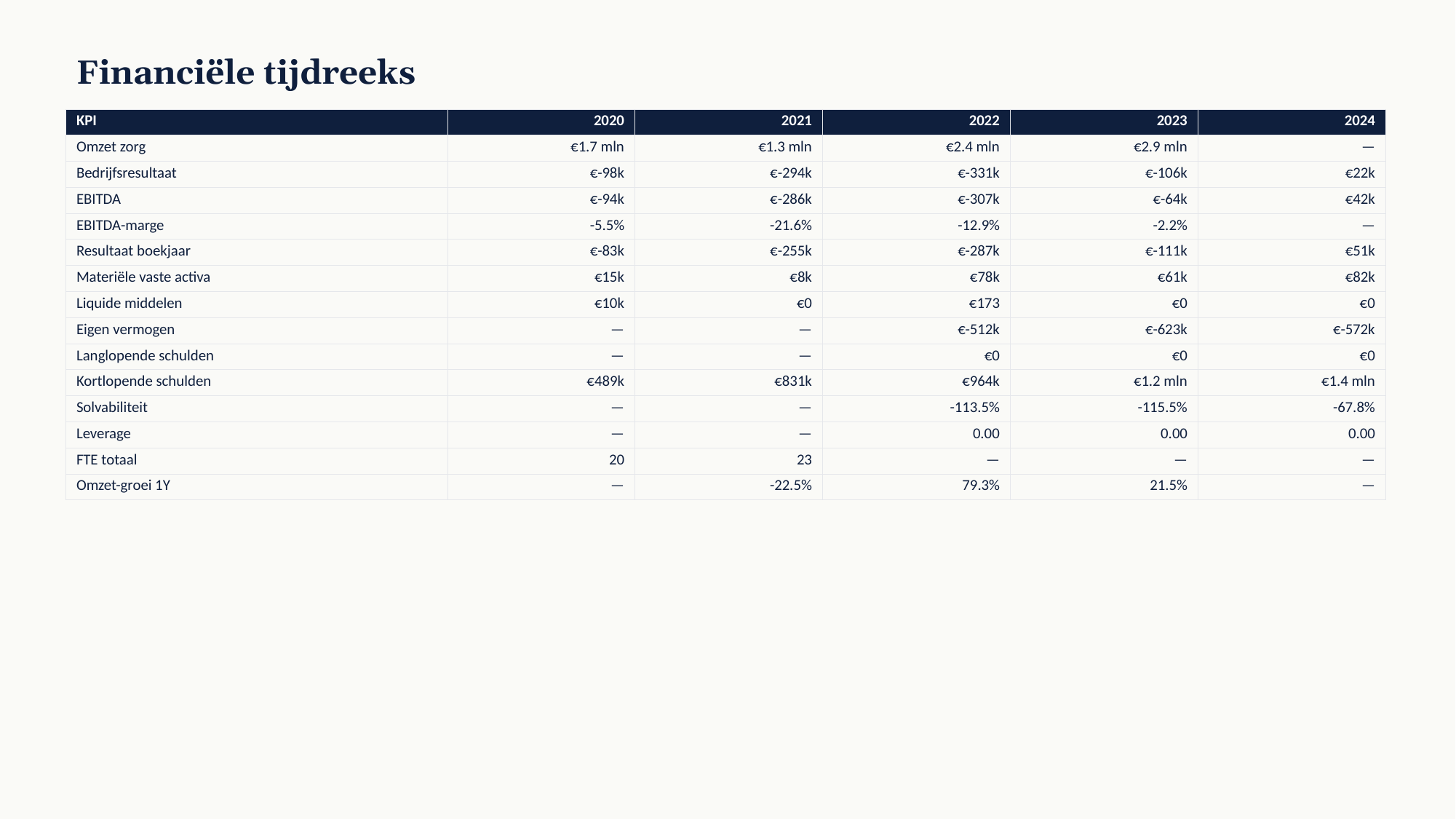

Financiële tijdreeks
| KPI | 2020 | 2021 | 2022 | 2023 | 2024 |
| --- | --- | --- | --- | --- | --- |
| Omzet zorg | €1.7 mln | €1.3 mln | €2.4 mln | €2.9 mln | — |
| Bedrijfsresultaat | €-98k | €-294k | €-331k | €-106k | €22k |
| EBITDA | €-94k | €-286k | €-307k | €-64k | €42k |
| EBITDA-marge | -5.5% | -21.6% | -12.9% | -2.2% | — |
| Resultaat boekjaar | €-83k | €-255k | €-287k | €-111k | €51k |
| Materiële vaste activa | €15k | €8k | €78k | €61k | €82k |
| Liquide middelen | €10k | €0 | €173 | €0 | €0 |
| Eigen vermogen | — | — | €-512k | €-623k | €-572k |
| Langlopende schulden | — | — | €0 | €0 | €0 |
| Kortlopende schulden | €489k | €831k | €964k | €1.2 mln | €1.4 mln |
| Solvabiliteit | — | — | -113.5% | -115.5% | -67.8% |
| Leverage | — | — | 0.00 | 0.00 | 0.00 |
| FTE totaal | 20 | 23 | — | — | — |
| Omzet-groei 1Y | — | -22.5% | 79.3% | 21.5% | — |